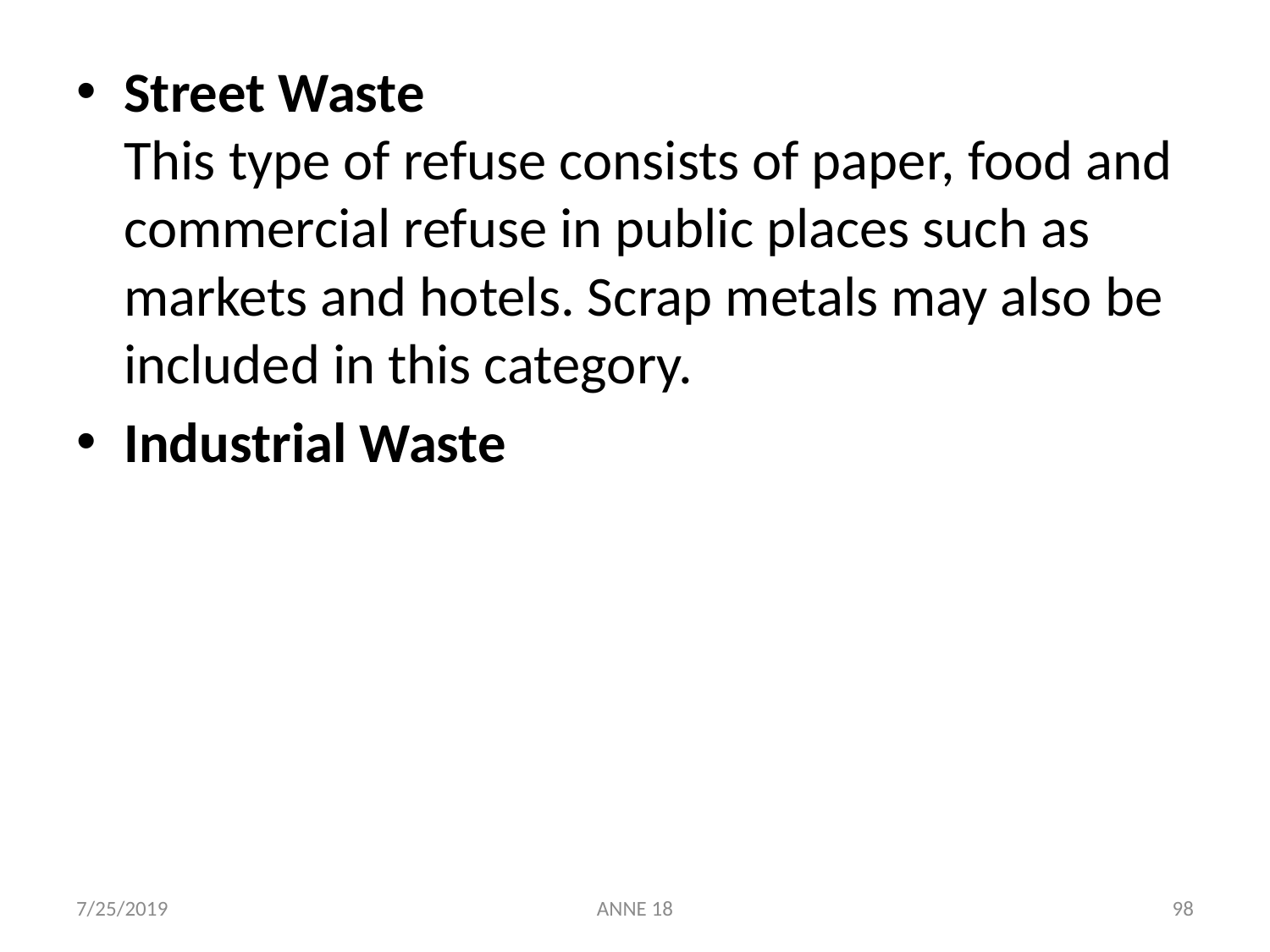

Street Waste
This type of refuse consists of paper, food and commercial refuse in public places such as markets and hotels. Scrap metals may also be included in this category.
Industrial Waste
7/25/2019
ANNE 18
98